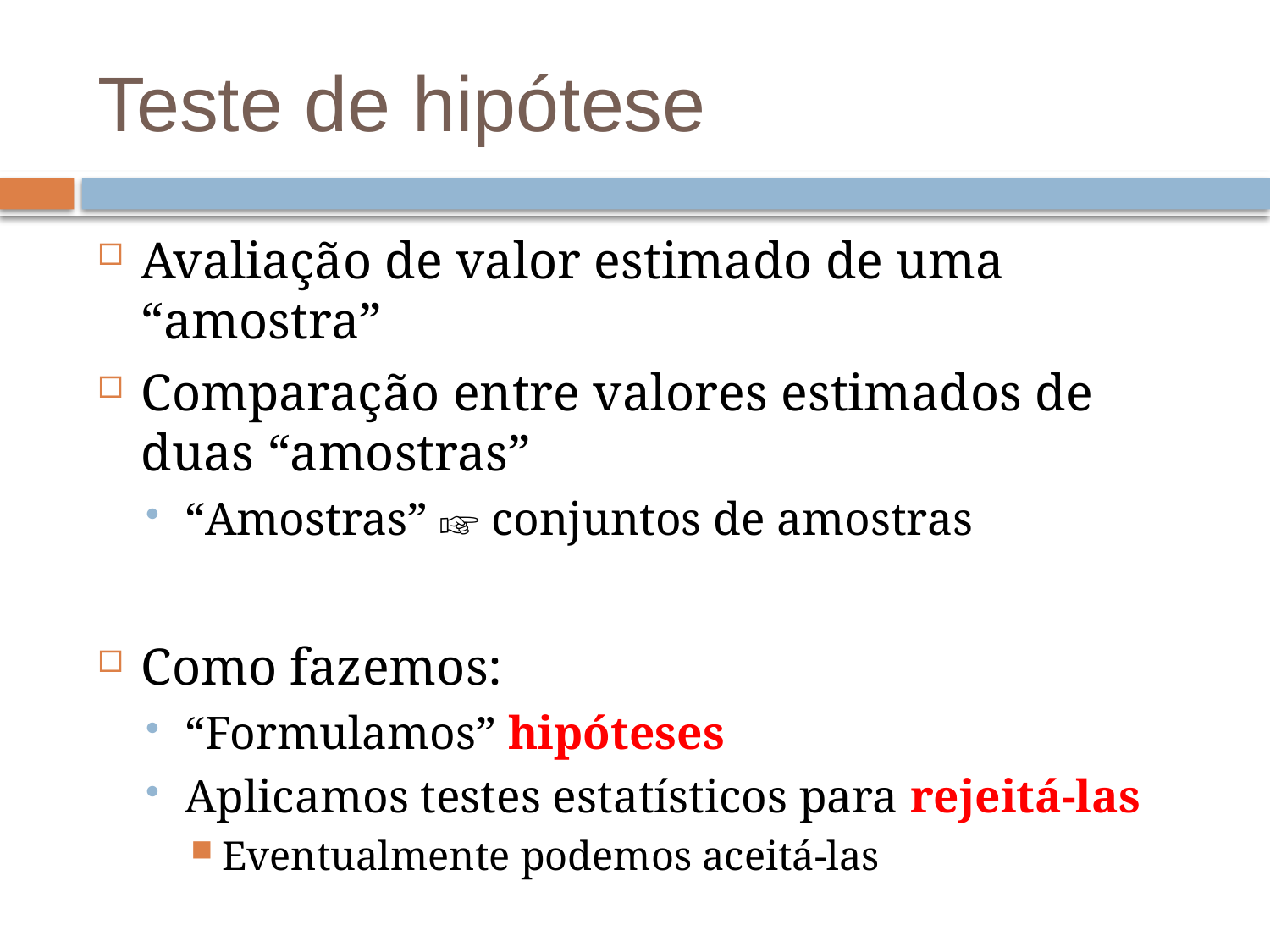

# Teste de hipótese
Avaliação de valor estimado de uma “amostra”
Comparação entre valores estimados de duas “amostras”
“Amostras” ☞ conjuntos de amostras

Como fazemos:
“Formulamos” hipóteses
Aplicamos testes estatísticos para rejeitá-las
Eventualmente podemos aceitá-las